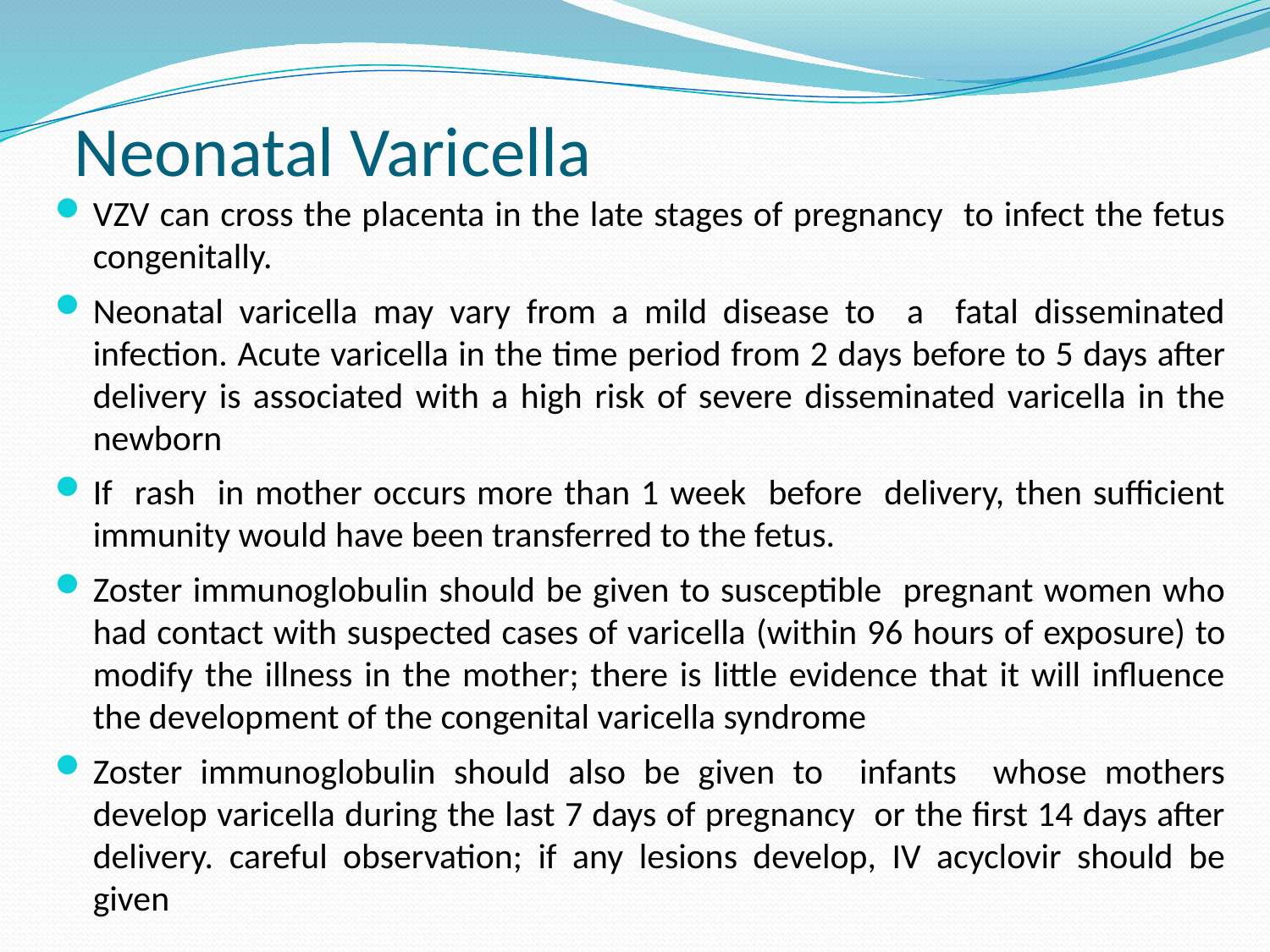

# Neonatal Varicella
VZV can cross the placenta in the late stages of pregnancy  to infect the fetus congenitally.
Neonatal varicella may vary from a mild disease to  a  fatal disseminated infection. Acute varicella in the time period from 2 days before to 5 days after delivery is associated with a high risk of severe disseminated varicella in the newborn
If  rash  in mother occurs more than 1 week  before  delivery, then sufficient immunity would have been transferred to the fetus.
Zoster immunoglobulin should be given to susceptible  pregnant women who had contact with suspected cases of varicella (within 96 hours of exposure) to modify the illness in the mother; there is little evidence that it will influence the development of the congenital varicella syndrome
Zoster immunoglobulin should also be given to  infants  whose mothers develop varicella during the last 7 days of pregnancy  or the first 14 days after delivery. careful observation; if any lesions develop, IV acyclovir should be given